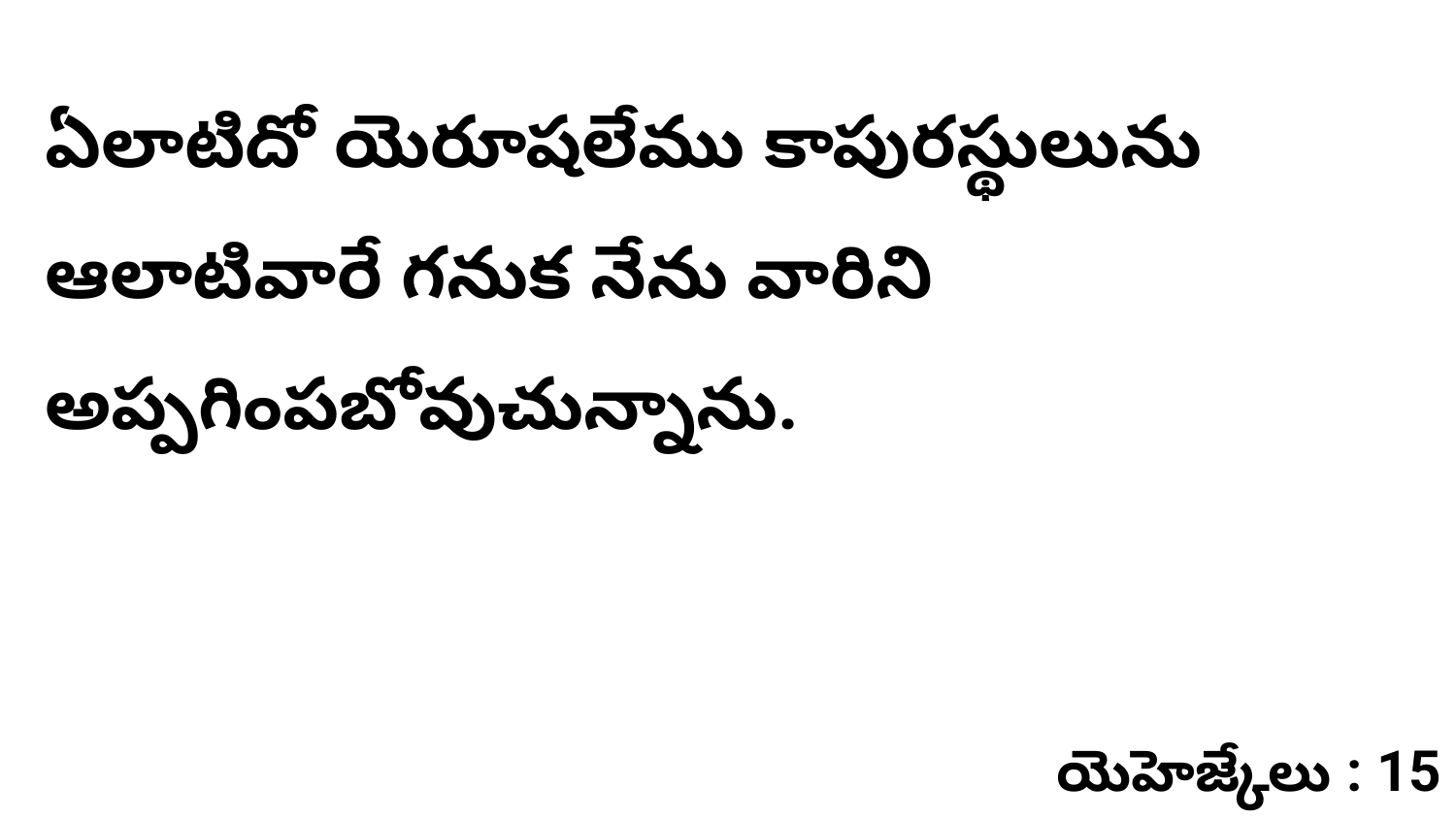

ఏలాటిదో యెరూషలేము కాపురస్థులును ఆలాటివారే గనుక నేను వారిని అప్పగింపబోవుచున్నాను.
యెహెజ్కేలు : 15